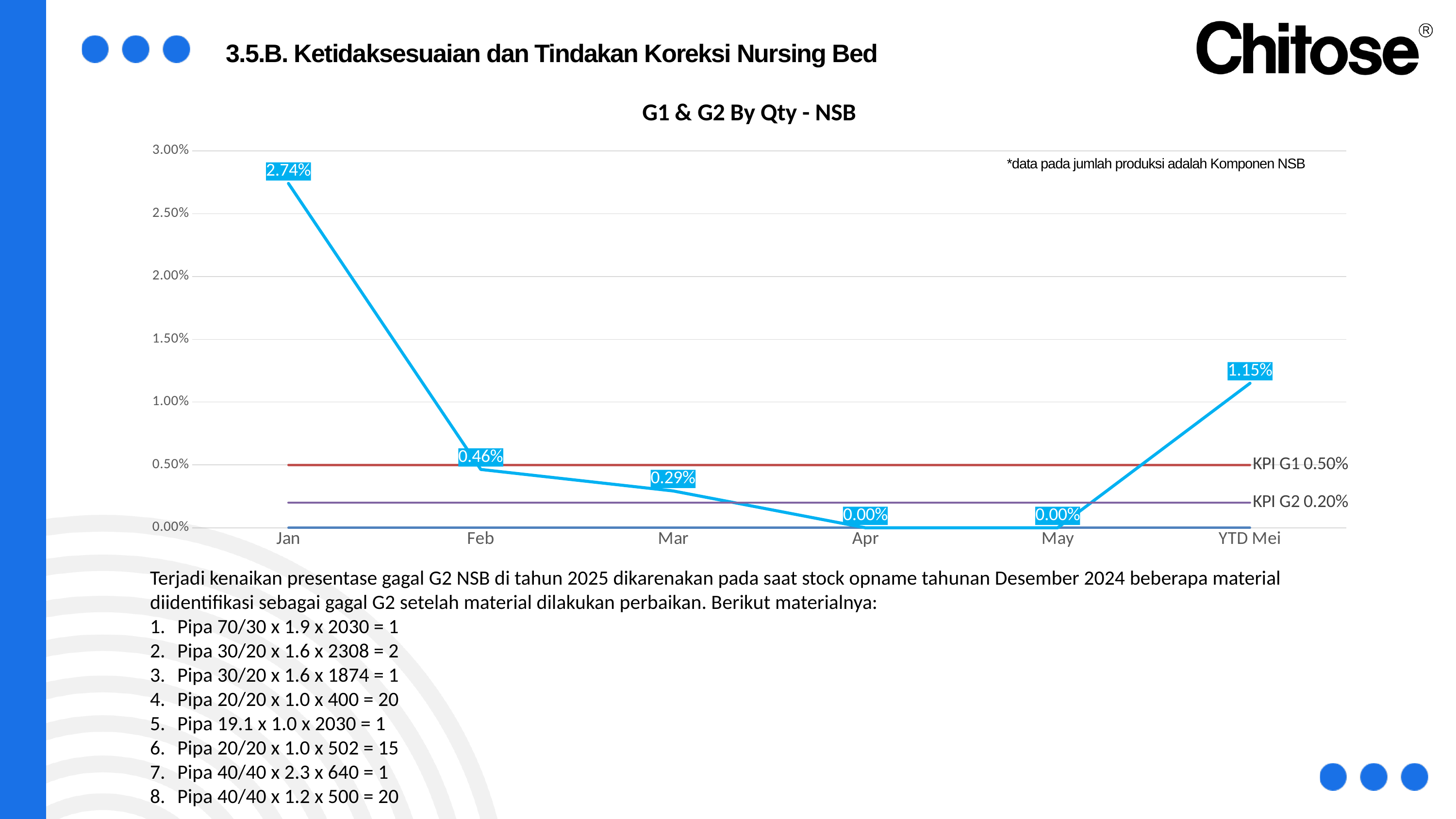

3.5.B. Ketidaksesuaian dan Tindakan Koreksi Nursing Bed

### Chart: G1 & G2 By Qty - NSB

| Category | G1 | KPI G1 | G2 | KPI G2 |
|---|---|---|---|---|
| Jan | 0.0 | 0.005 | 0.027403414195867025 | 0.002 |
| Feb | 0.0 | 0.005 | 0.004640371229698376 | 0.002 |
| Mar | 0.0 | 0.005 | 0.0029296875 | 0.002 |
| Apr | 0.0 | 0.005 | 0.0 | 0.002 |
| May | 0.0 | 0.005 | 0.0 | 0.002 |
| YTD Mei | 0.0 | 0.005 | 0.0115 | 0.002 |
*data pada jumlah produksi adalah Komponen NSB

Terjadi kenaikan presentase gagal G2 NSB di tahun 2025 dikarenakan pada saat stock opname tahunan Desember 2024 beberapa material diidentifikasi sebagai gagal G2 setelah material dilakukan perbaikan. Berikut materialnya:
Pipa 70/30 x 1.9 x 2030 = 1
Pipa 30/20 x 1.6 x 2308 = 2
Pipa 30/20 x 1.6 x 1874 = 1
Pipa 20/20 x 1.0 x 400 = 20
Pipa 19.1 x 1.0 x 2030 = 1
Pipa 20/20 x 1.0 x 502 = 15
Pipa 40/40 x 2.3 x 640 = 1
Pipa 40/40 x 1.2 x 500 = 20